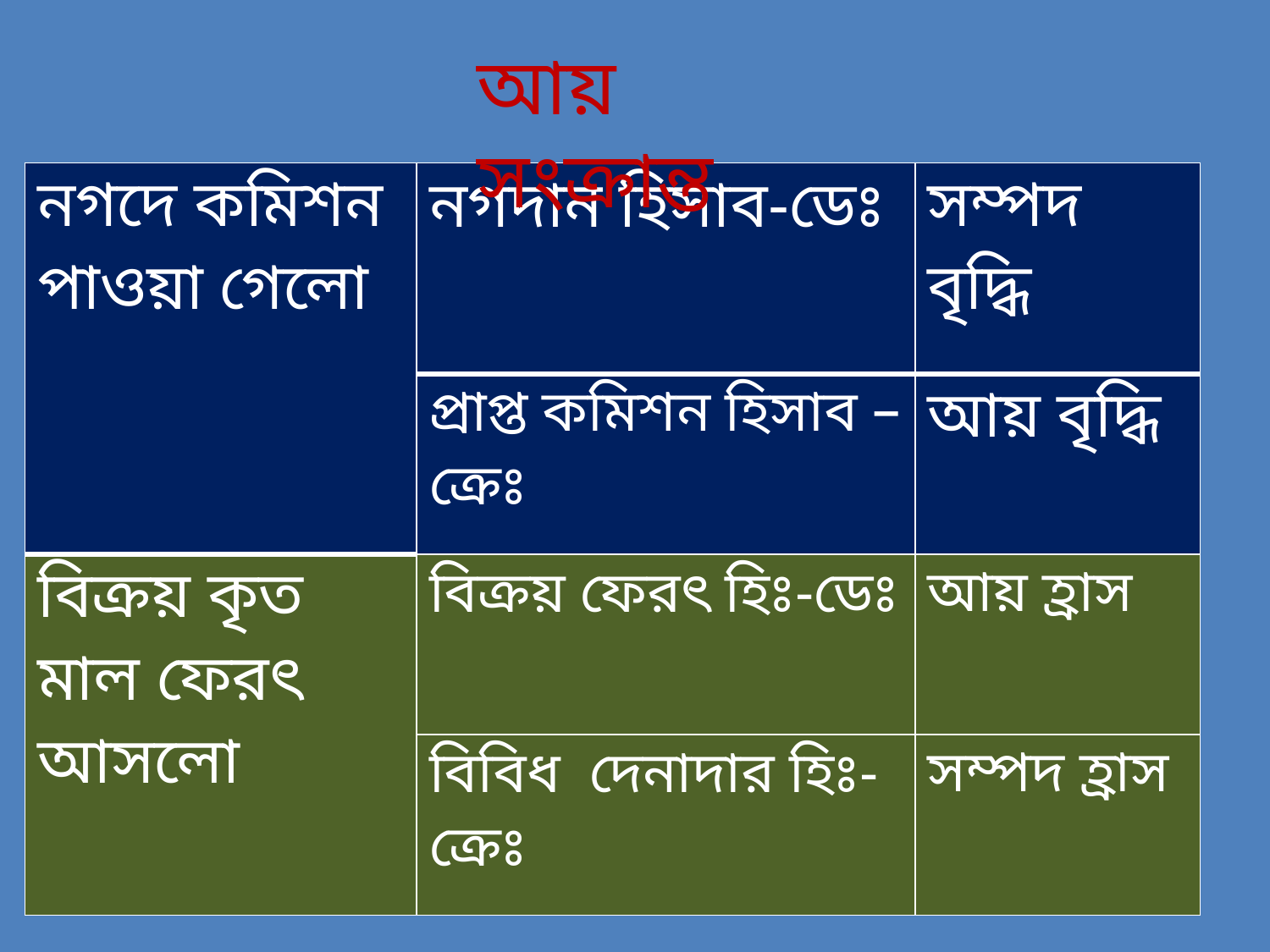

আয় সংক্রান্ত
| নগদে কমিশন পাওয়া গেলো | নগদান হিসাব-ডেঃ | সম্পদ বৃদ্ধি |
| --- | --- | --- |
|  | প্রাপ্ত কমিশন হিসাব –ক্রেঃ | আয় বৃদ্ধি |
| বিক্রয় কৃত মাল ফেরৎ আসলো | বিক্রয় ফেরৎ হিঃ-ডেঃ | আয় হ্রাস |
|  | বিবিধ দেনাদার হিঃ-ক্রেঃ | সম্পদ হ্রাস |